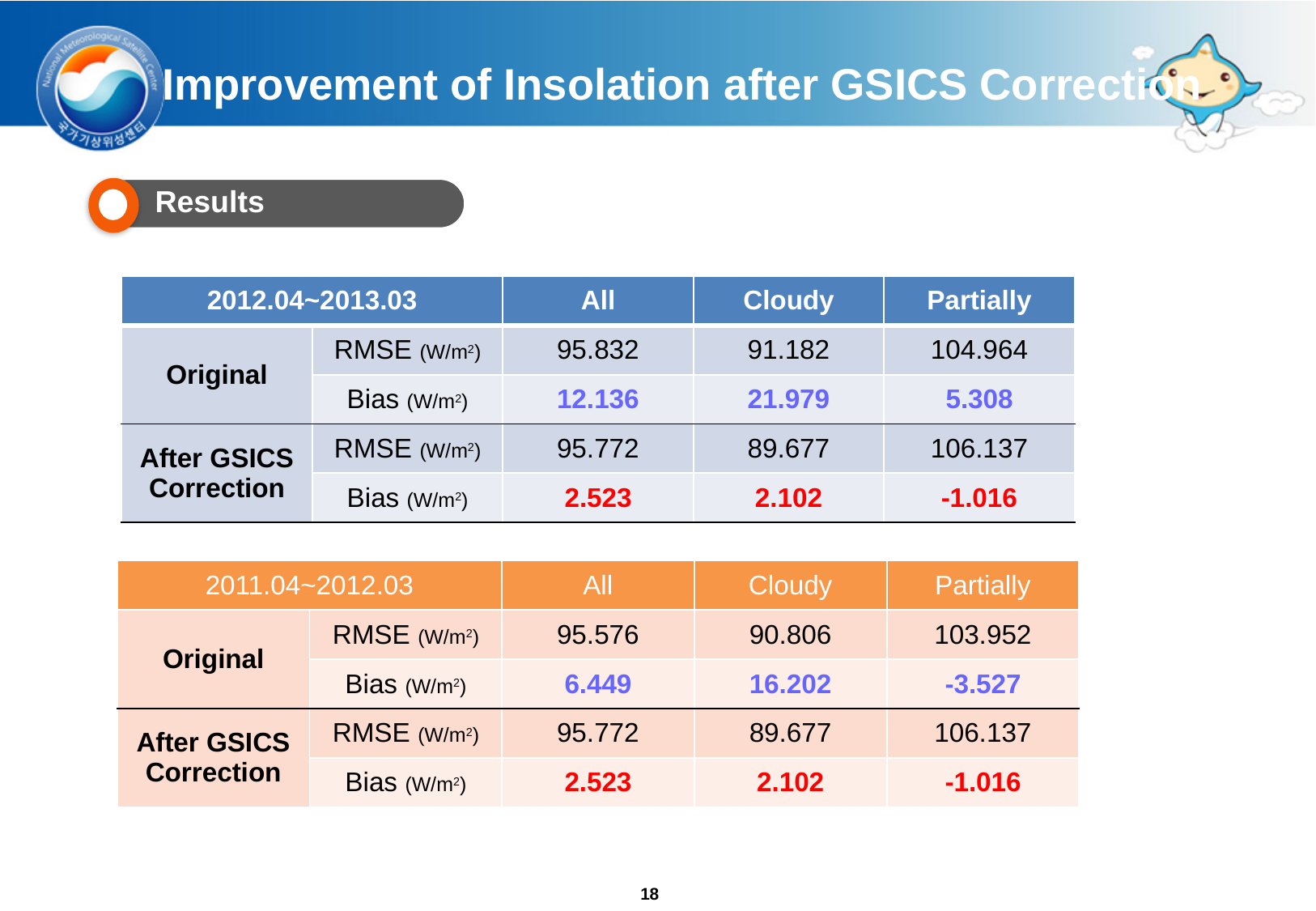

Improvement of Insolation after GSICS Correction
Results

| 2012.04~2013.03 |  | All | Cloudy | Partially |
| --- | --- | --- | --- | --- |
| Original | RMSE (W/m2) | 95.832 | 91.182 | 104.964 |
|  | Bias (W/m2) | 12.136 | 21.979 | 5.308 |
| After GSICS Correction | RMSE (W/m2) | 95.772 | 89.677 | 106.137 |
|  | Bias (W/m2) | 2.523 | 2.102 | -1.016 |
| 2011.04~2012.03 |  | All | Cloudy | Partially |
| --- | --- | --- | --- | --- |
| Original | RMSE (W/m2) | 95.576 | 90.806 | 103.952 |
|  | Bias (W/m2) | 6.449 | 16.202 | -3.527 |
| After GSICS Correction | RMSE (W/m2) | 95.772 | 89.677 | 106.137 |
|  | Bias (W/m2) | 2.523 | 2.102 | -1.016 |